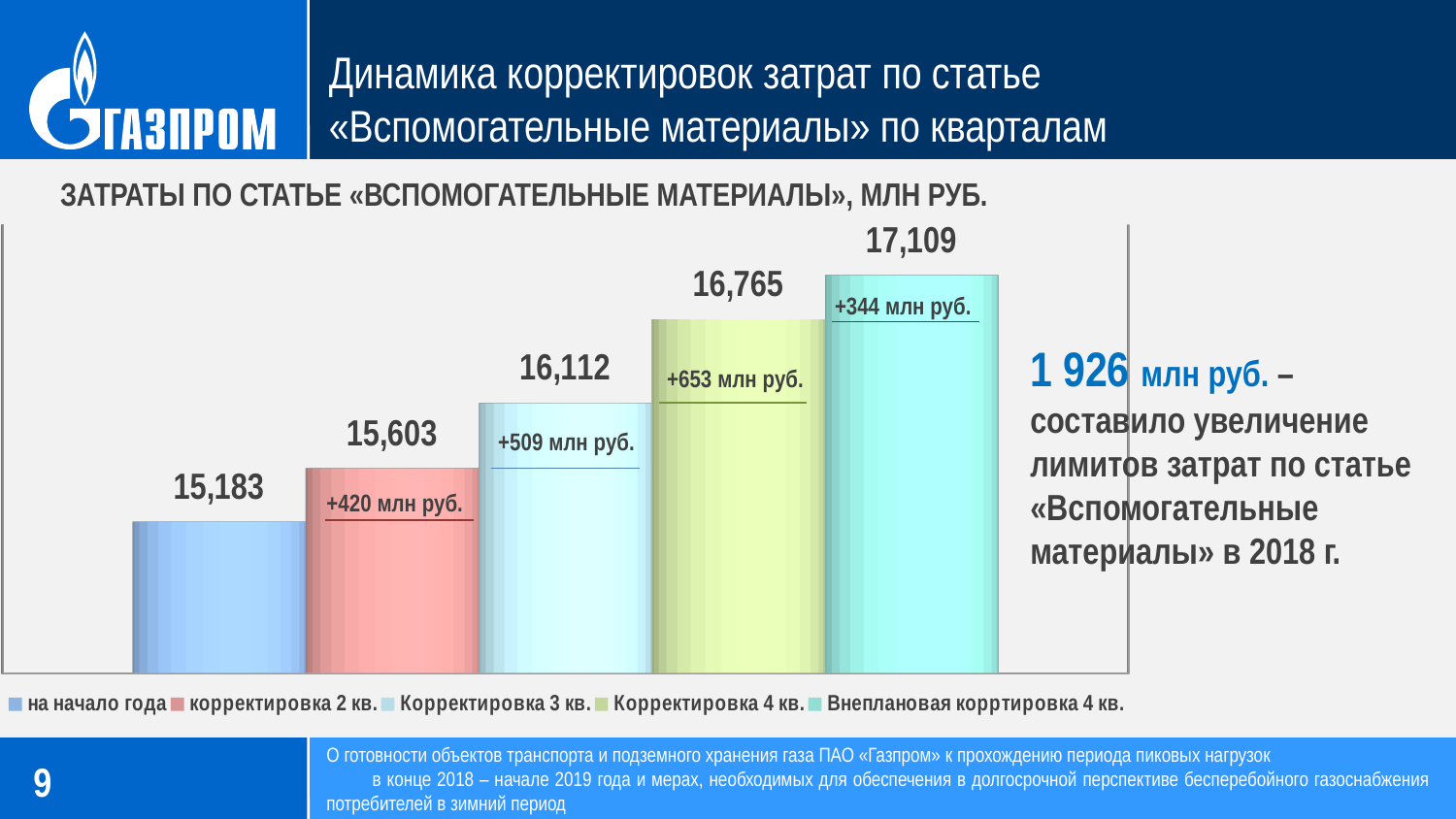

Динамика корректировок затрат по статье
«Вспомогательные материалы» по кварталам

Затраты по статье «Вспомогательные материалы», млн руб.

[unsupported chart]

+344 млн руб.
1 926 млн руб. – составило увеличение лимитов затрат по статье «Вспомогательные материалы» в 2018 г.
+653 млн руб.
+509 млн руб.
+420 млн руб.

О готовности объектов транспорта и подземного хранения газа ПАО «Газпром» к прохождению периода пиковых нагрузок                                           в конце 2018 – начале 2019 года и мерах, необходимых для обеспечения в долгосрочной перспективе бесперебойного газоснабжения потребителей в зимний период